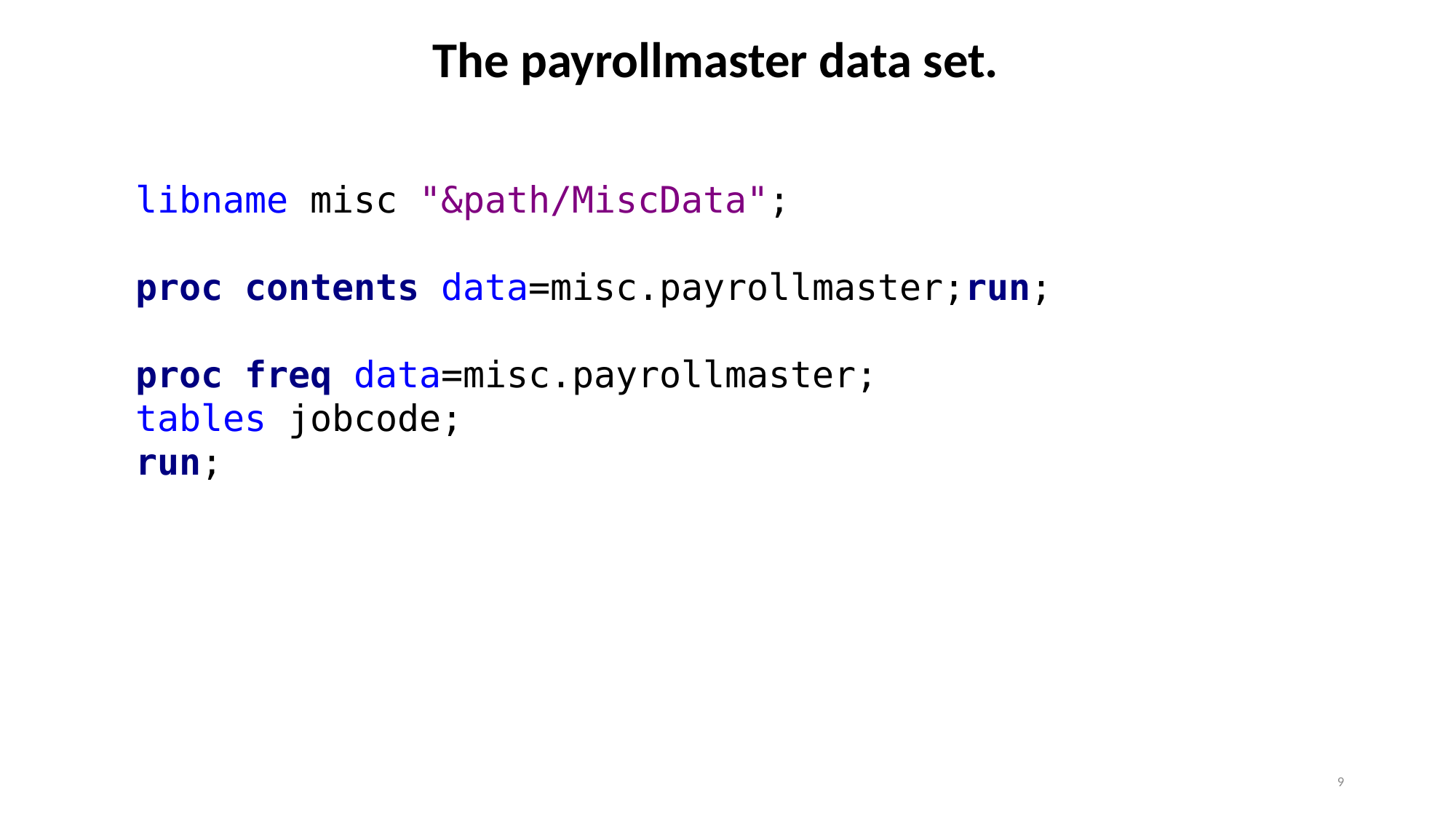

# The payrollmaster data set.
libname misc "&path/MiscData";

proc contents data=misc.payrollmaster;run;

proc freq data=misc.payrollmaster;
tables jobcode;
run;
9